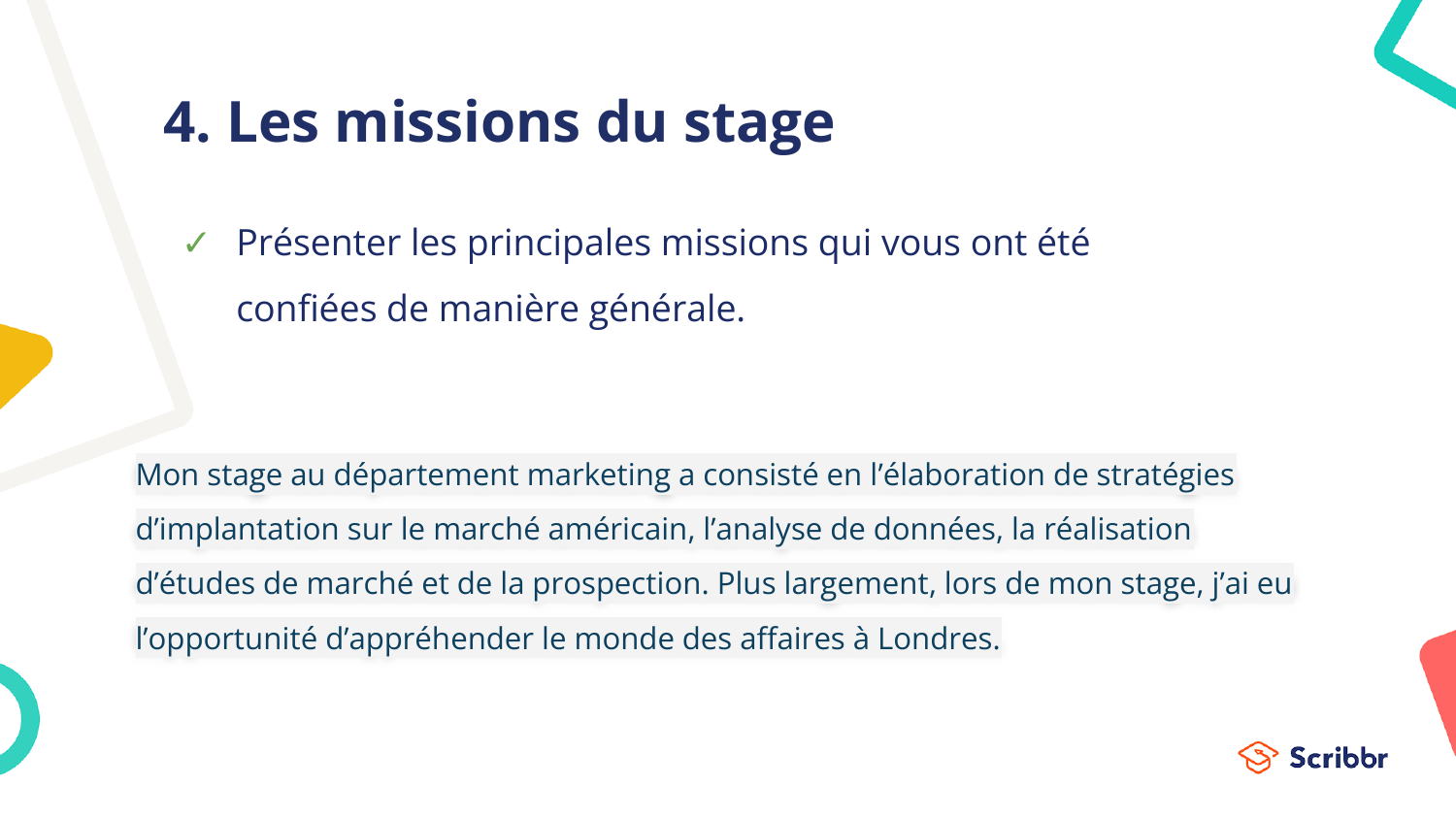

# 4. Les missions du stage
Présenter les principales missions qui vous ont été confiées de manière générale.
Mon stage au département marketing a consisté en l’élaboration de stratégies d’implantation sur le marché américain, l’analyse de données, la réalisation d’études de marché et de la prospection. Plus largement, lors de mon stage, j’ai eu l’opportunité d’appréhender le monde des affaires à Londres.